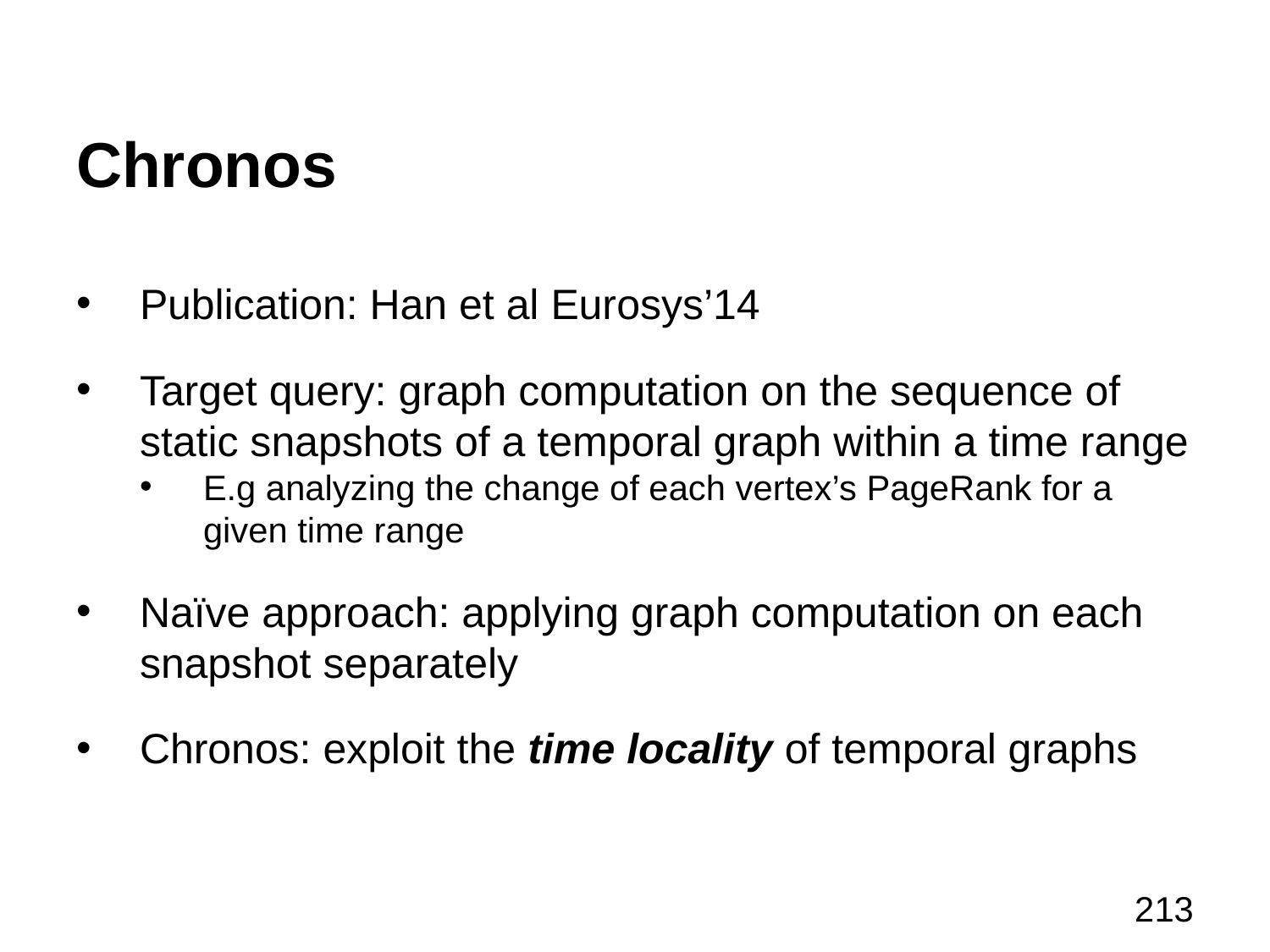

# Chronos
Publication: Han et al Eurosys’14
Target query: graph computation on the sequence of static snapshots of a temporal graph within a time range
E.g analyzing the change of each vertex’s PageRank for a given time range
Naïve approach: applying graph computation on each snapshot separately
Chronos: exploit the time locality of temporal graphs
213